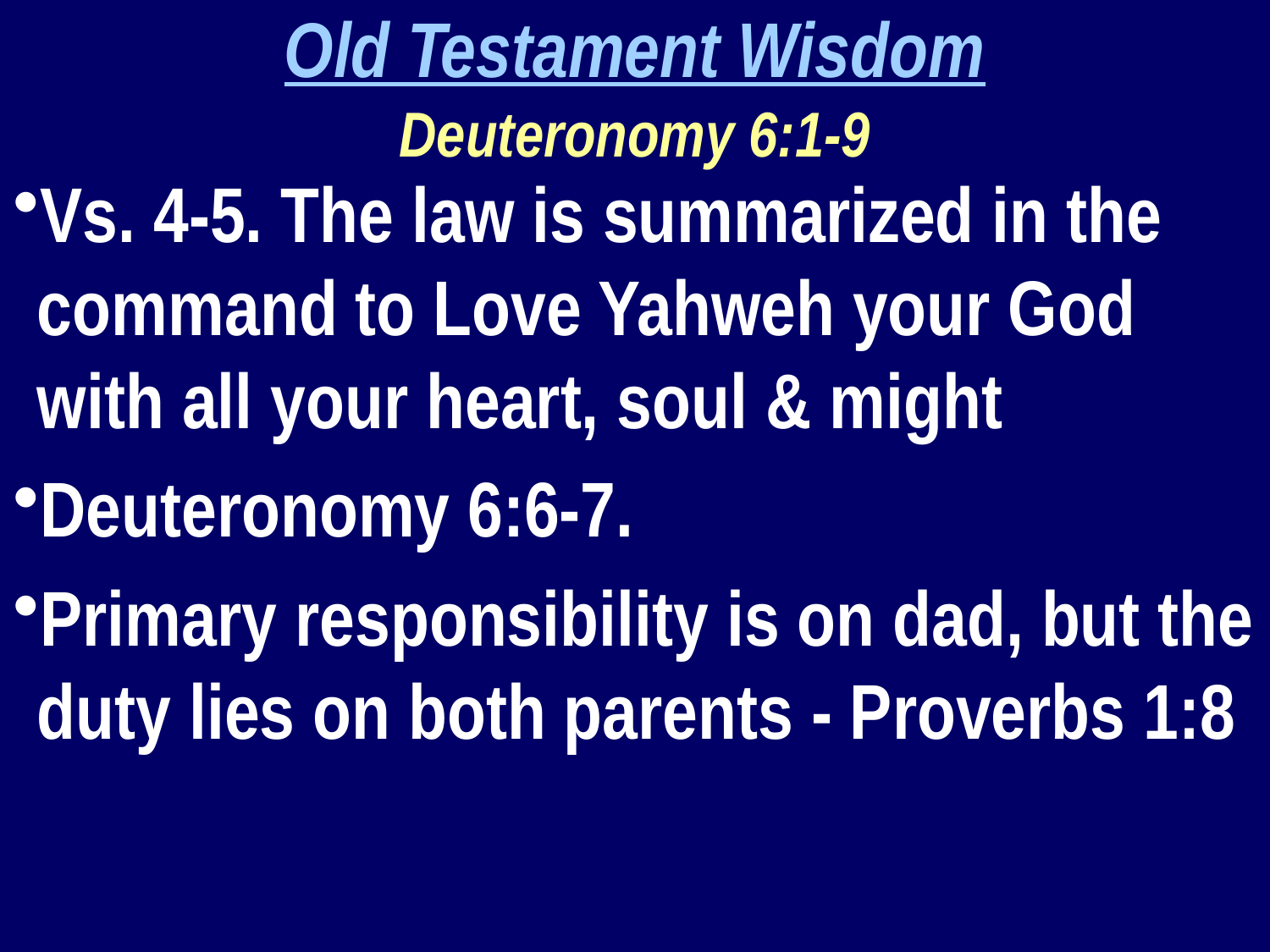

Old Testament Wisdom
Deuteronomy 6:1-9
Vs. 4-5. The law is summarized in the command to Love Yahweh your God with all your heart, soul & might
Deuteronomy 6:6-7.
Primary responsibility is on dad, but the duty lies on both parents - Proverbs 1:8